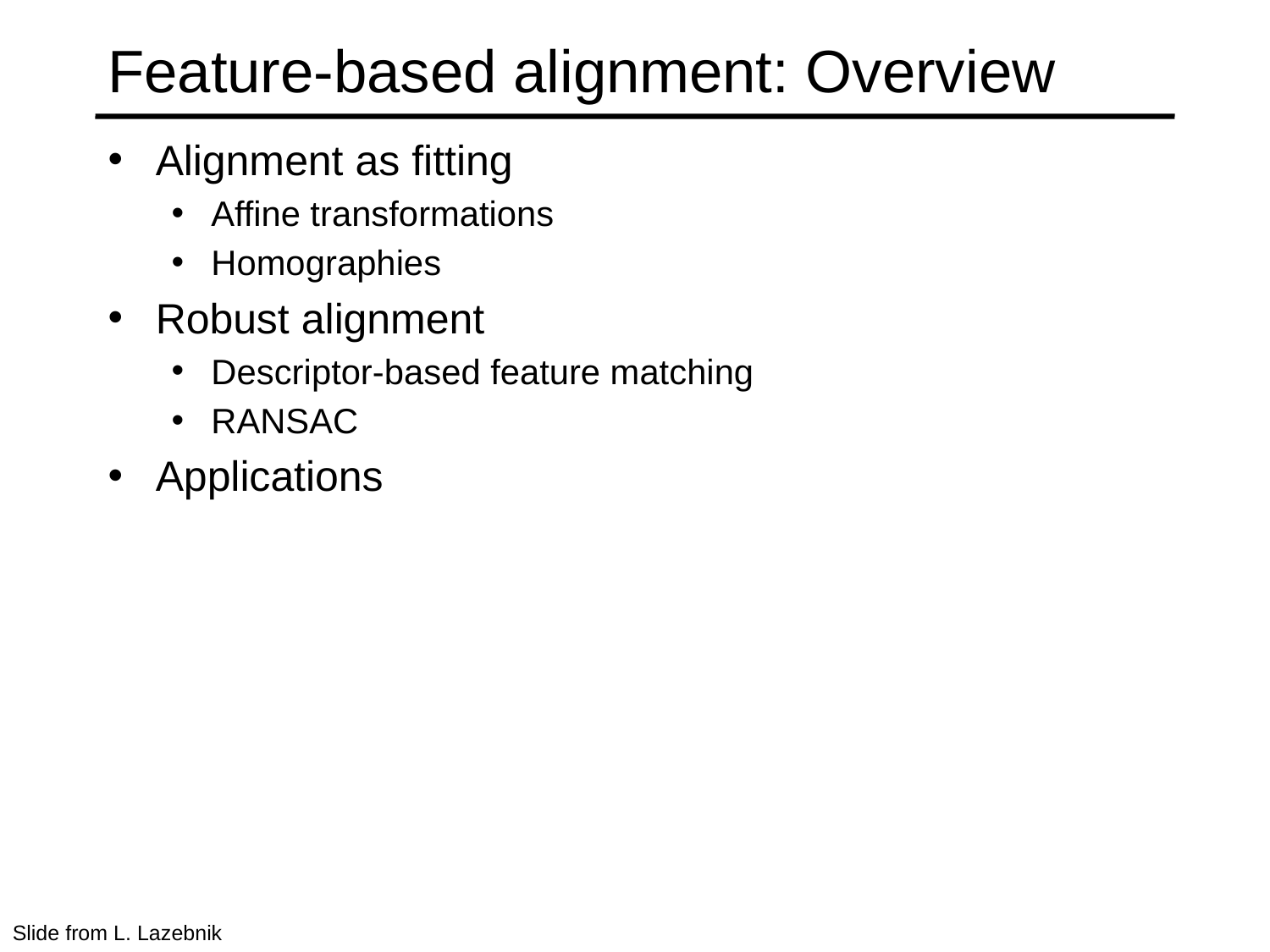

# Feature-based alignment: Overview
Alignment as fitting
Affine transformations
Homographies
Robust alignment
Descriptor-based feature matching
RANSAC
Applications
Slide from L. Lazebnik